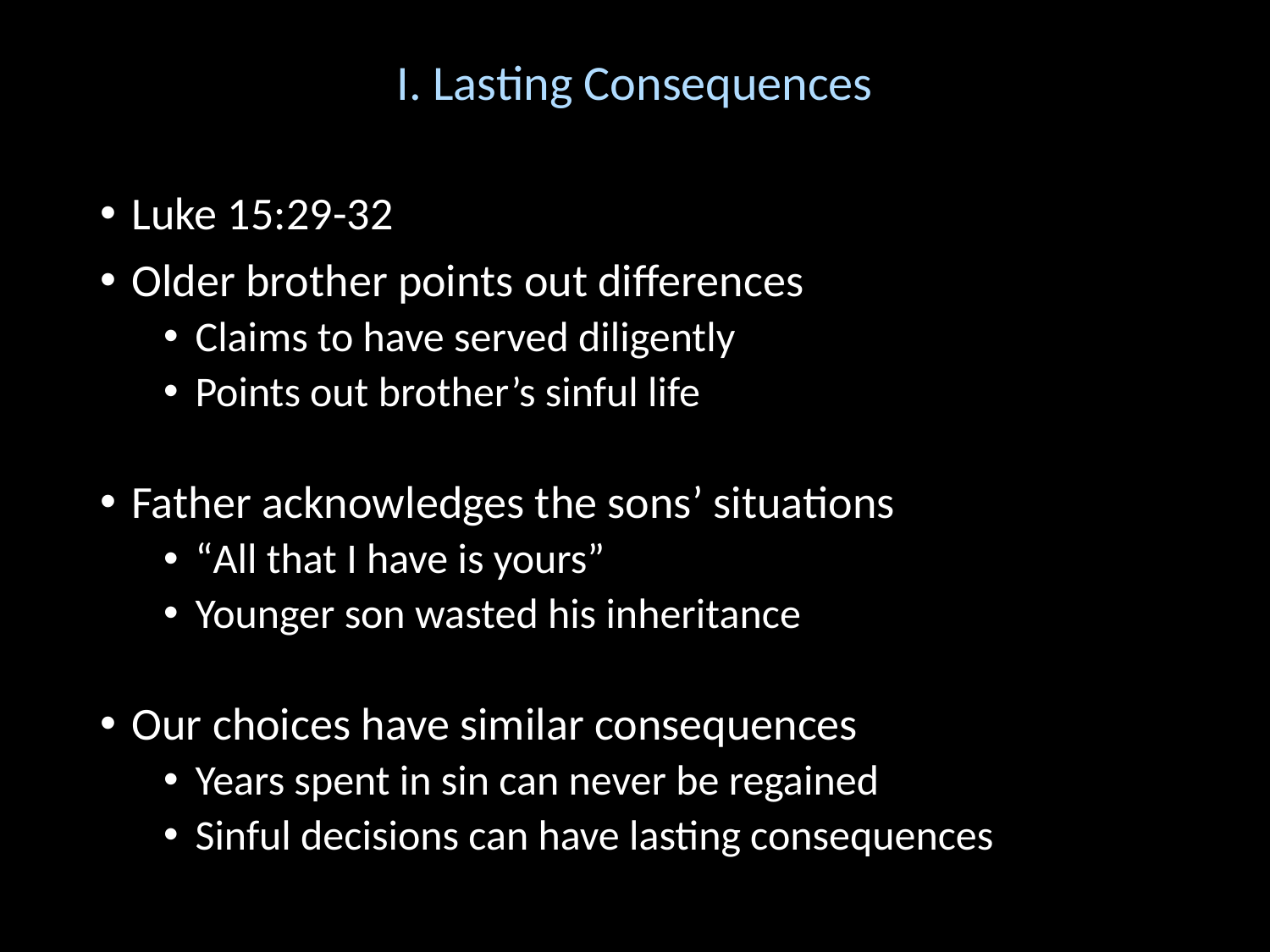

# I. Lasting Consequences
Luke 15:29-32
Older brother points out differences
Claims to have served diligently
Points out brother’s sinful life
Father acknowledges the sons’ situations
“All that I have is yours”
Younger son wasted his inheritance
Our choices have similar consequences
Years spent in sin can never be regained
Sinful decisions can have lasting consequences